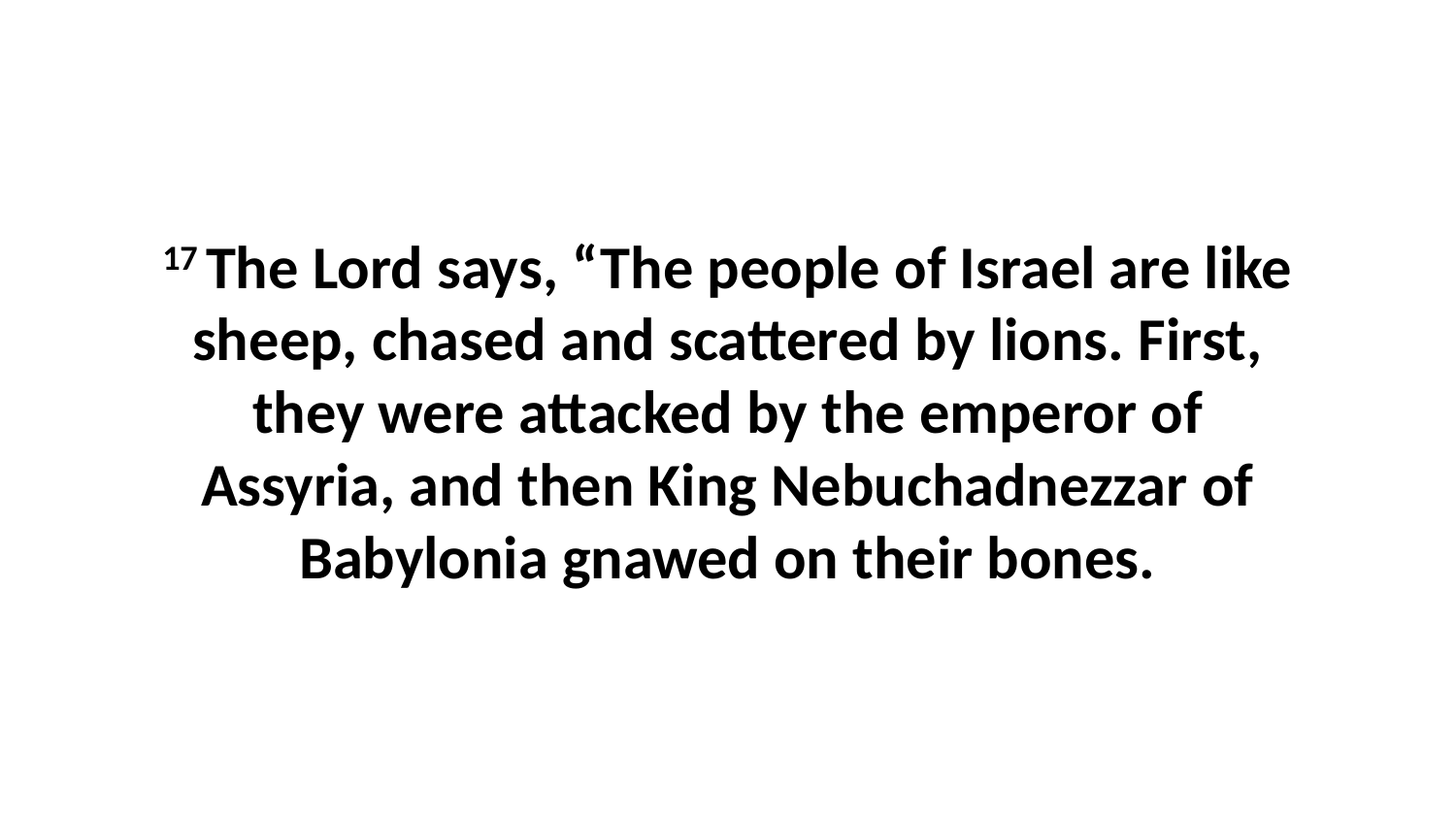

17 The Lord says, “The people of Israel are like sheep, chased and scattered by lions. First, they were attacked by the emperor of Assyria, and then King Nebuchadnezzar of Babylonia gnawed on their bones.